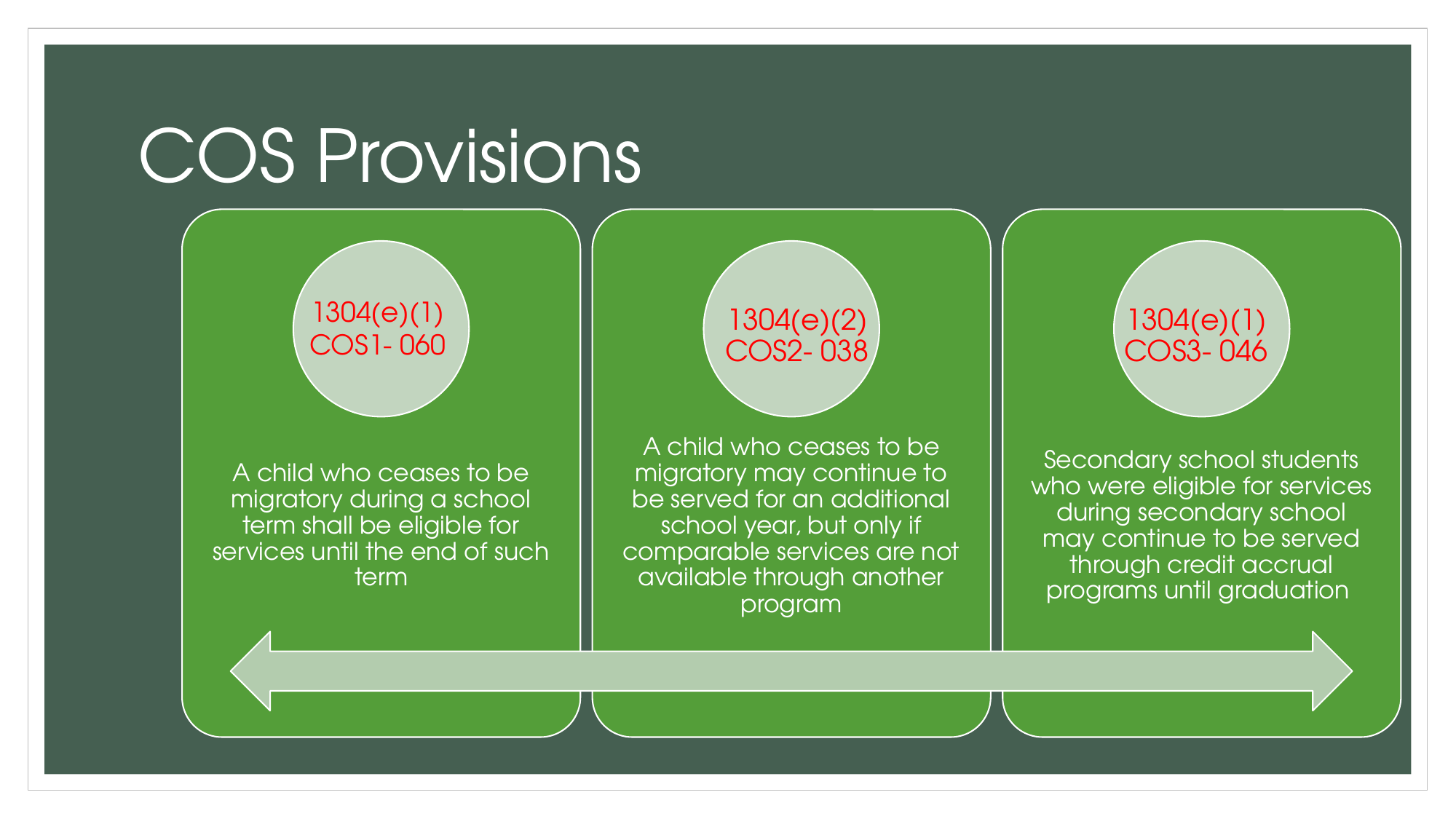

# COS Provisions
A child who ceases to be migratory during a school term shall be eligible for services until the end of such term
A child who ceases to be migratory may continue to be served for an additional school year, but only if comparable services are not available through another program
Secondary school students who were eligible for services during secondary school may continue to be served through credit accrual programs until graduation

1304(e)(1)
COS1- 060
1304(e)(2)
COS2- 038
1304(e)(1)
COS3- 046